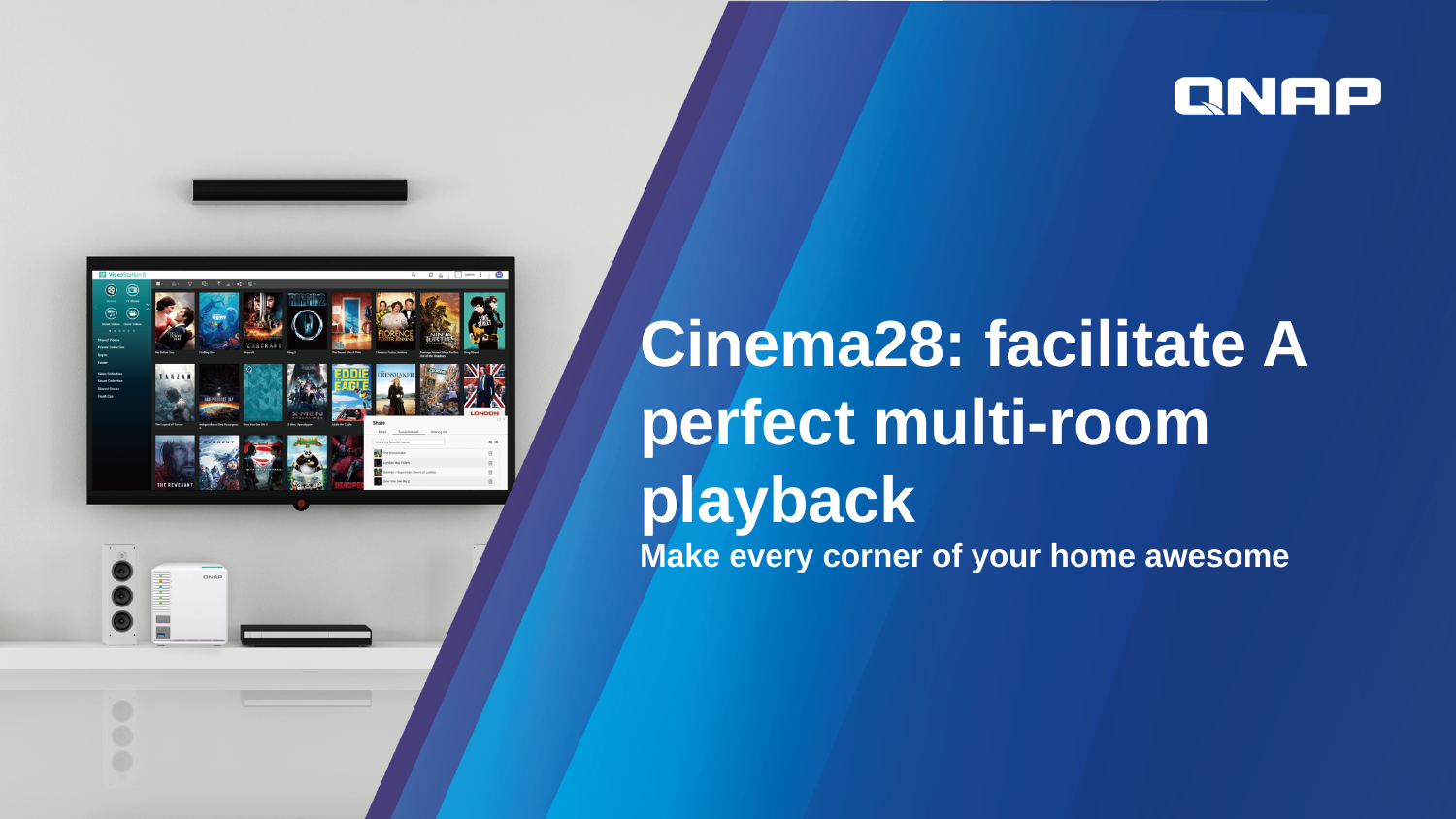

# Cinema28: facilitate A perfect multi-room playback Make every corner of your home awesome